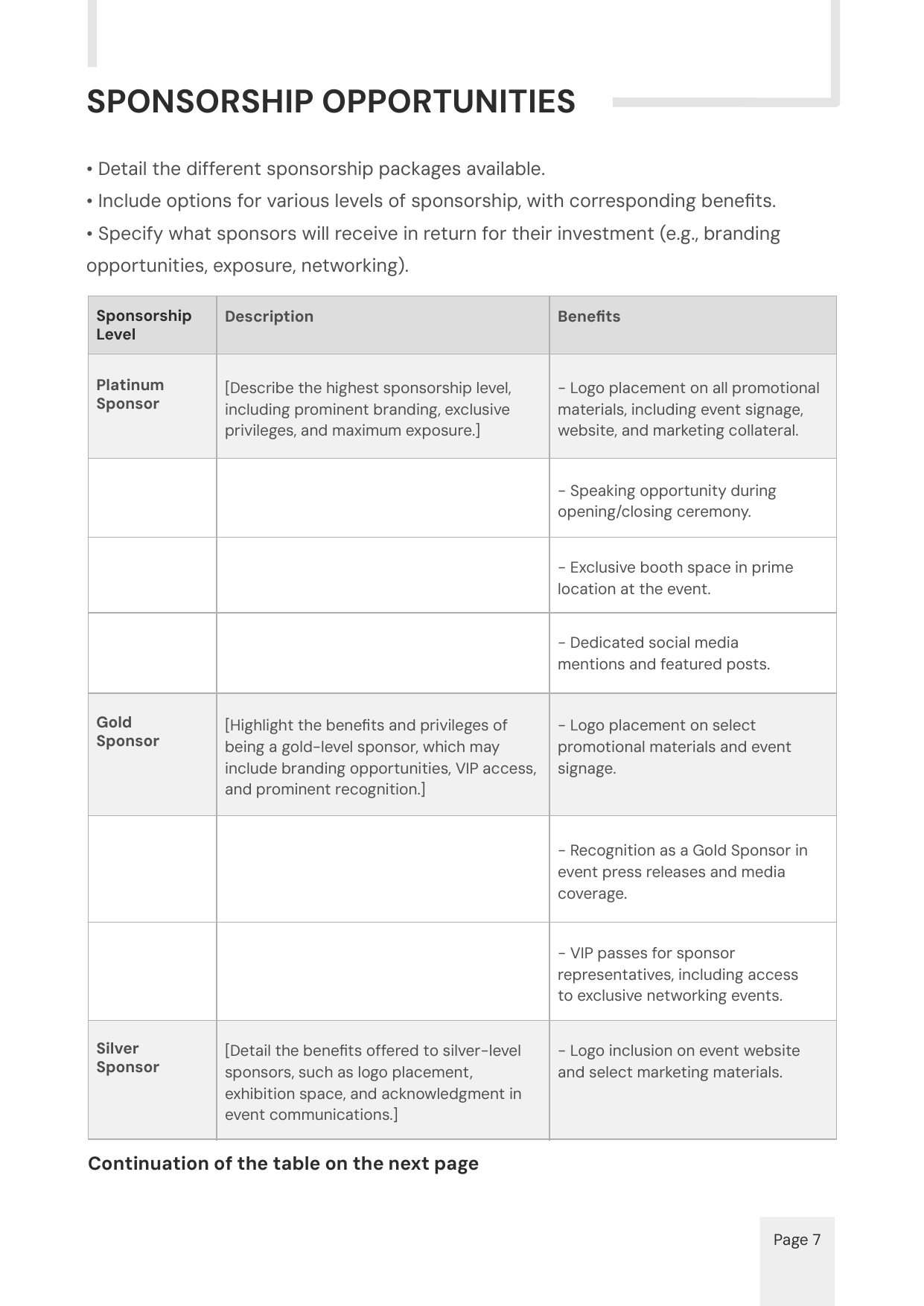

SPONSORSHIP OPPORTUNITIES
• Detail the different sponsorship packages available.
• Include options for various levels of sponsorship, with corresponding benefits.
• Specify what sponsors will receive in return for their investment (e.g., branding opportunities, exposure, networking).

Sponsorship
Level
Description
Benefits
Platinum
Sponsor
[Describe the highest sponsorship level, including prominent branding, exclusive privileges, and maximum exposure.]
- Logo placement on all promotional materials, including event signage, website, and marketing collateral.
- Speaking opportunity during
opening/closing ceremony.
- Exclusive booth space in prime location at the event.
- Dedicated social media
mentions and featured posts.
Gold
Sponsor
[Highlight the benefits and privileges of being a gold-level sponsor, which may include branding opportunities, VIP access, and prominent recognition.]
- Logo placement on select
promotional materials and event signage.
- Recognition as a Gold Sponsor in event press releases and media coverage.
- VIP passes for sponsor
representatives, including access
to exclusive networking events.
Silver
Sponsor

[Detail the benefits offered to silver-level sponsors, such as logo placement, exhibition space, and acknowledgment in event communications.]
- Logo inclusion on event website and select marketing materials.
Continuation of the table on the next page

Page 7